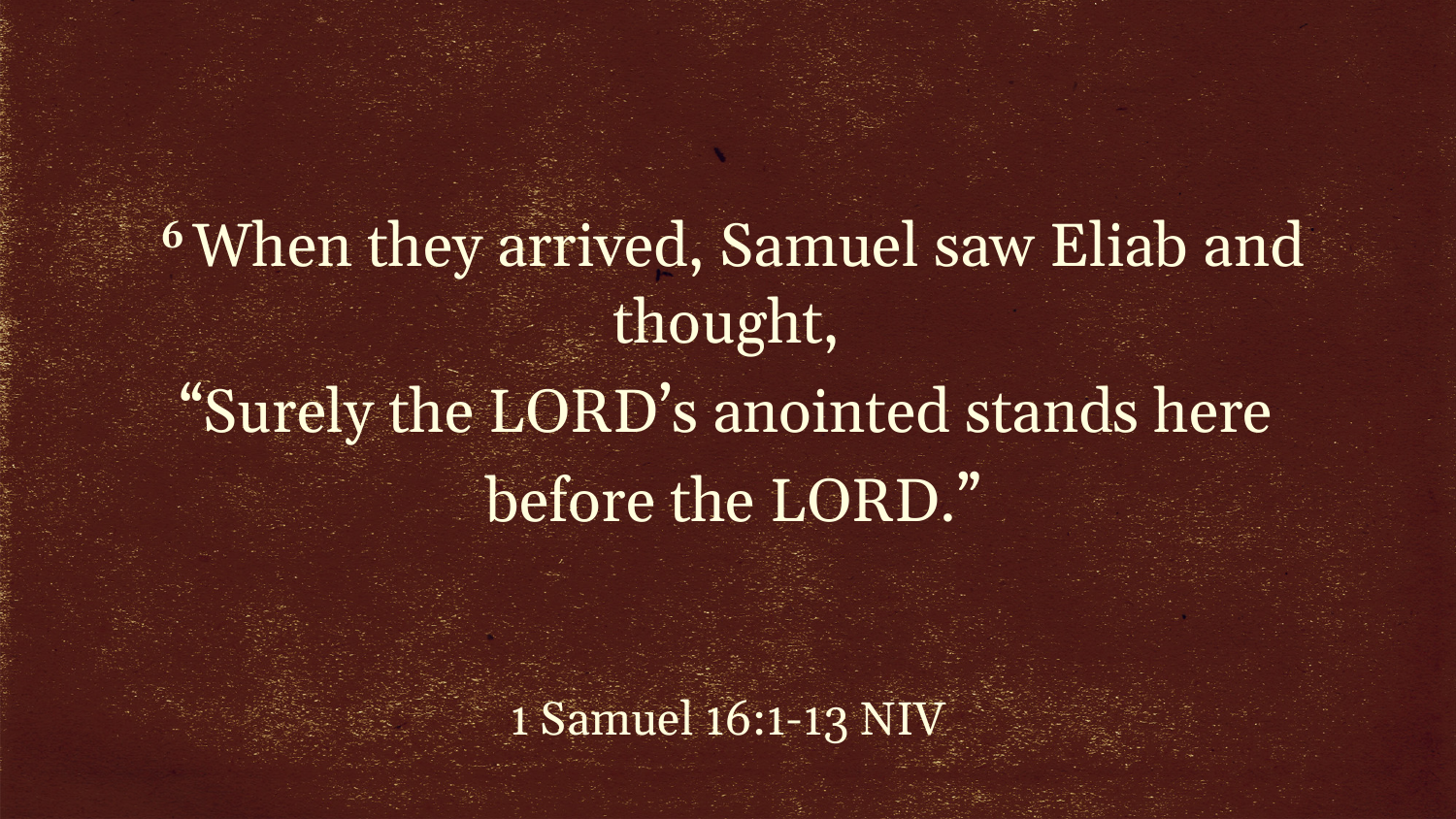

6 When they arrived, Samuel saw Eliab and thought,
“Surely the Lord’s anointed stands here
before the Lord.”
1 Samuel 16:1-13 NIV